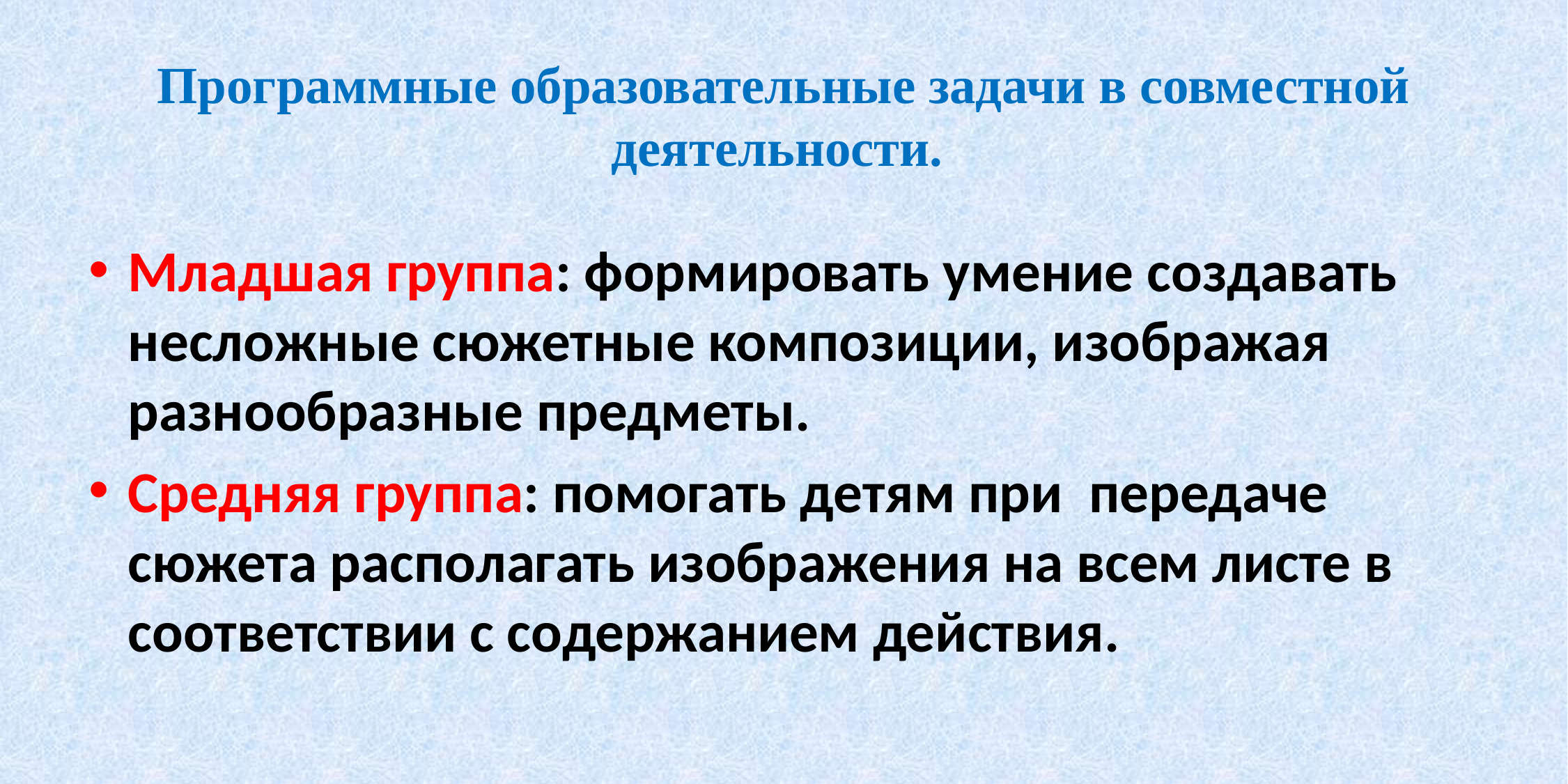

# Программные образовательные задачи в совместной деятельности.
Младшая группа: формировать умение создавать несложные сюжетные композиции, изображая разнообразные предметы.
Средняя группа: помогать детям при  передаче сюжета располагать изображения на всем листе в соответствии с содержанием действия.